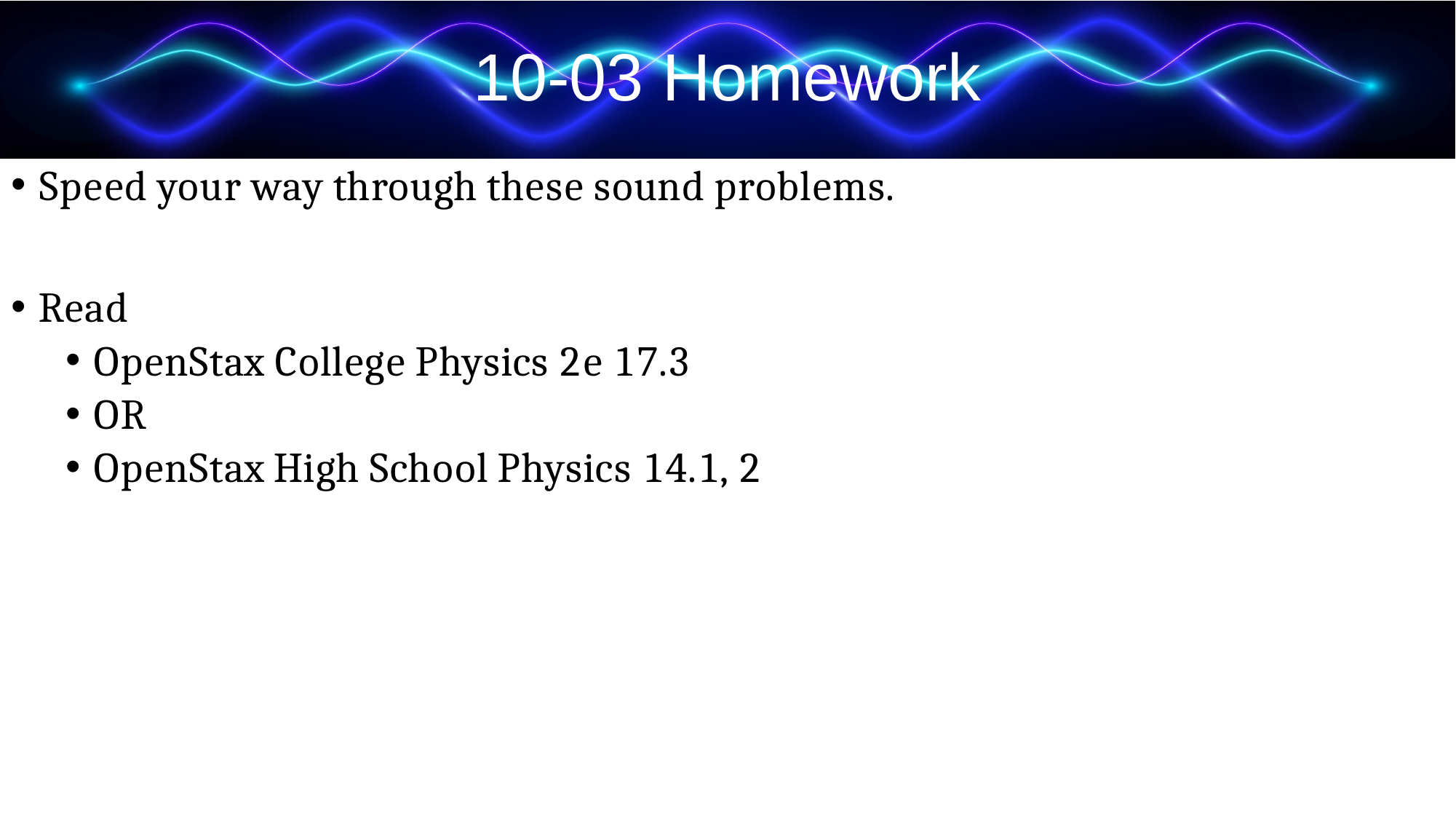

# 10-03 Homework
Speed your way through these sound problems.

Read
OpenStax College Physics 2e 17.3
OR
OpenStax High School Physics 14.1, 2